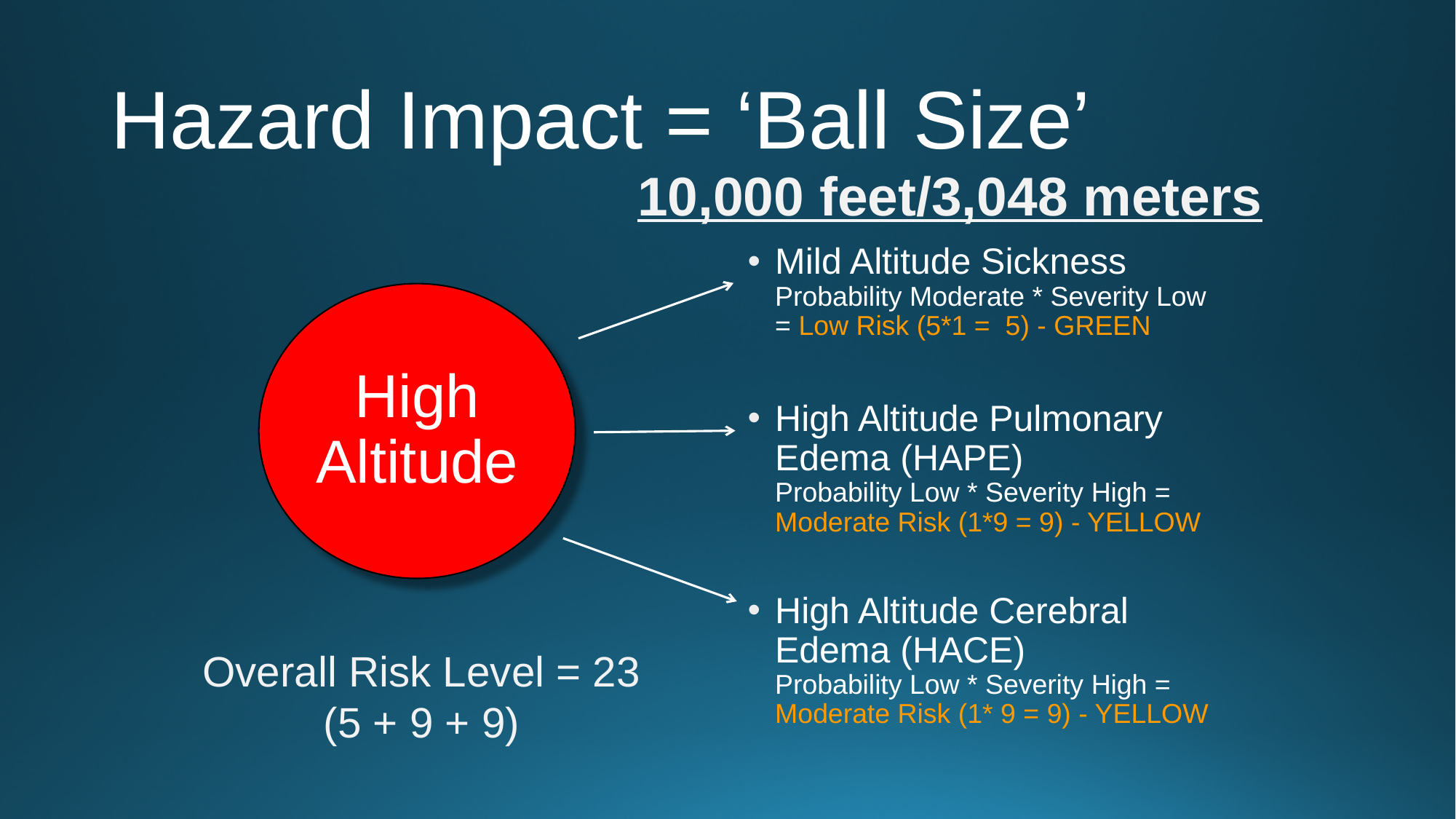

# Hazard Impact = ‘Ball Size’
10,000 feet/3,048 meters
Mild Altitude Sickness
Probability Moderate * Severity Low = Low Risk (5*1 =  5) - GREEN
High Altitude Pulmonary Edema (HAPE)
Probability Low * Severity High =
Moderate Risk (1*9 = 9) - YELLOW
High Altitude Cerebral Edema (HACE)
Probability Low * Severity High = Moderate Risk (1* 9 = 9) - YELLOW

High Altitude
Overall Risk Level = 23
(5 + 9 + 9)